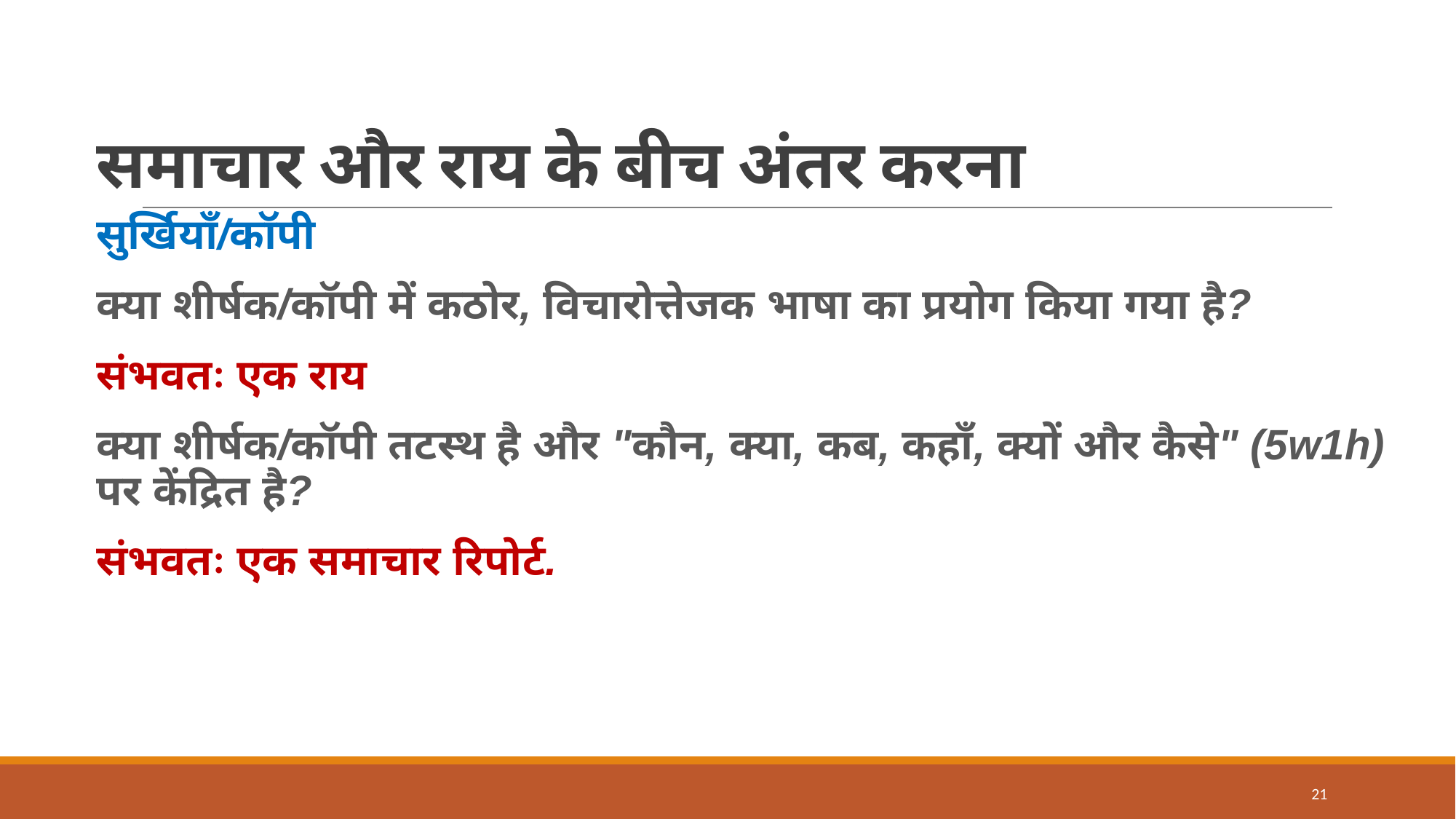

# समाचार और राय के बीच अंतर करना
सुर्खियाँ/कॉपी
क्या शीर्षक/कॉपी में कठोर, विचारोत्तेजक भाषा का प्रयोग किया गया है?
संभवतः एक राय
क्या शीर्षक/कॉपी तटस्थ है और "कौन, क्या, कब, कहाँ, क्यों और कैसे" (5w1h) पर केंद्रित है?
संभवतः एक समाचार रिपोर्ट.
21